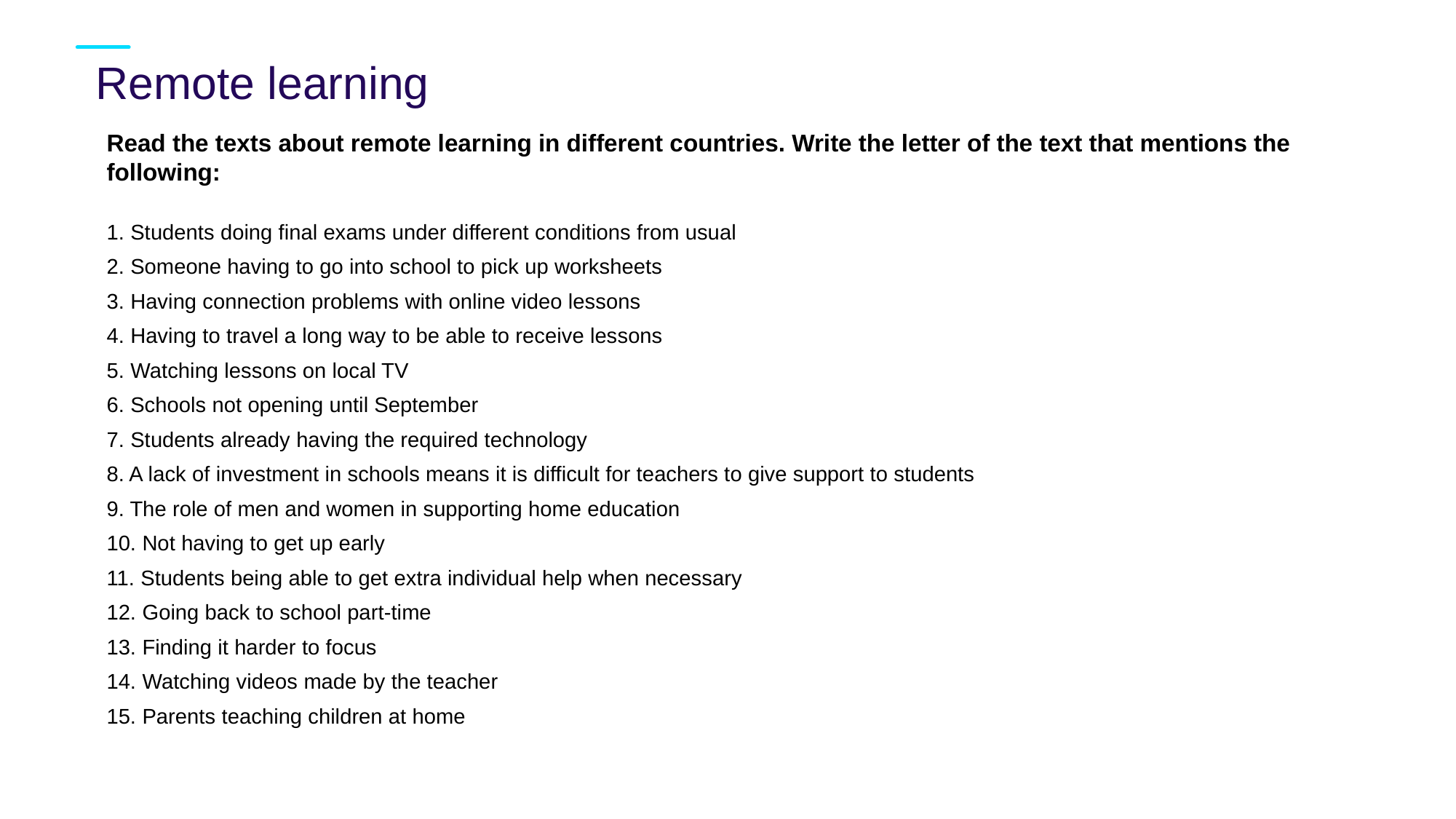

Remote learning
Read the texts about remote learning in different countries. Write the letter of the text that mentions the following:

1. Students doing final exams under different conditions from usual
2. Someone having to go into school to pick up worksheets
3. Having connection problems with online video lessons
4. Having to travel a long way to be able to receive lessons
5. Watching lessons on local TV
6. Schools not opening until September
7. Students already having the required technology
8. A lack of investment in schools means it is difficult for teachers to give support to students
9. The role of men and women in supporting home education
10. Not having to get up early
11. Students being able to get extra individual help when necessary
12. Going back to school part-time
13. Finding it harder to focus
14. Watching videos made by the teacher
15. Parents teaching children at home